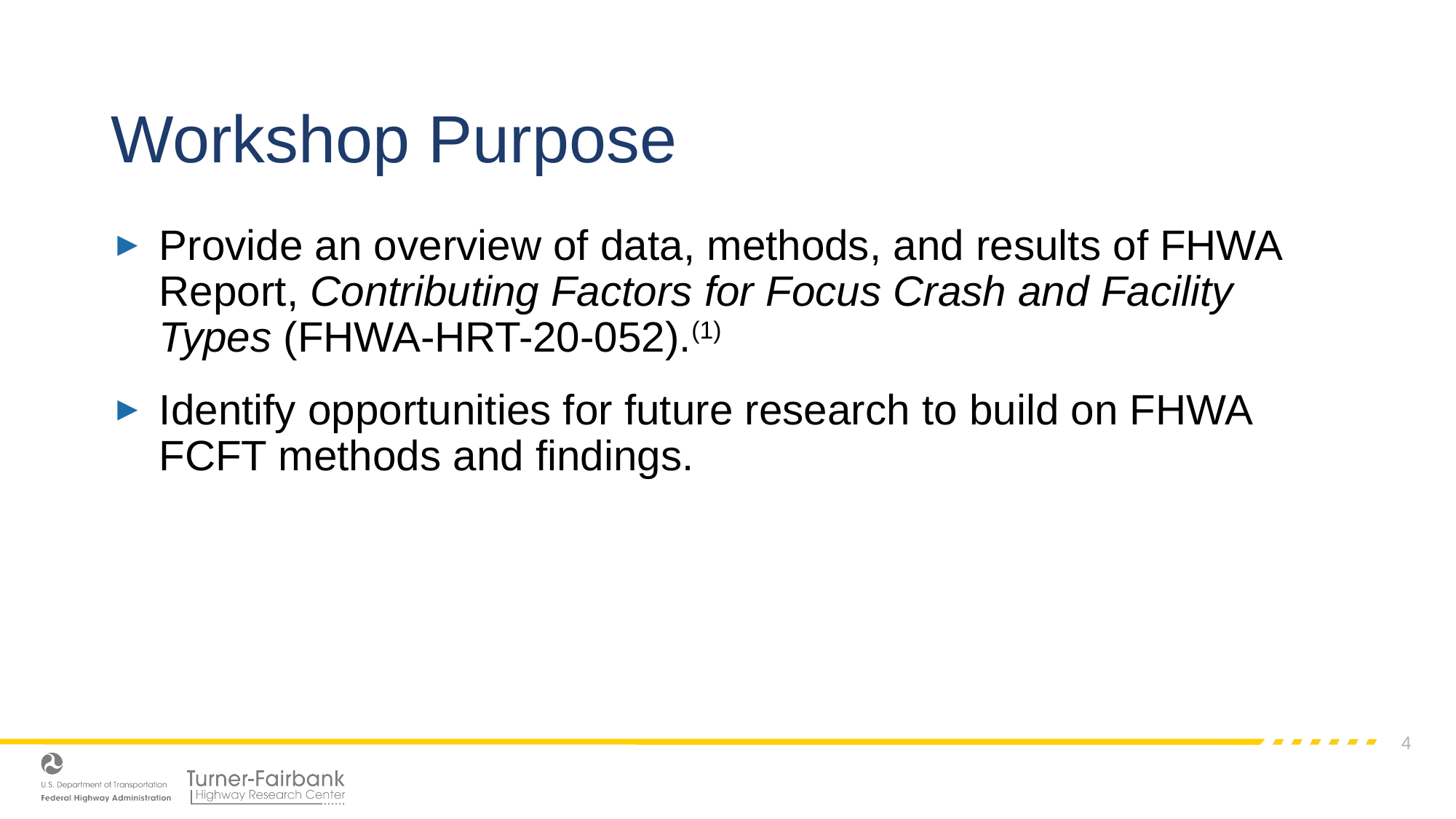

# Workshop Purpose
Provide an overview of data, methods, and results of FHWA Report, Contributing Factors for Focus Crash and Facility Types (FHWA-HRT-20-052).(1)
Identify opportunities for future research to build on FHWA FCFT methods and findings.
4